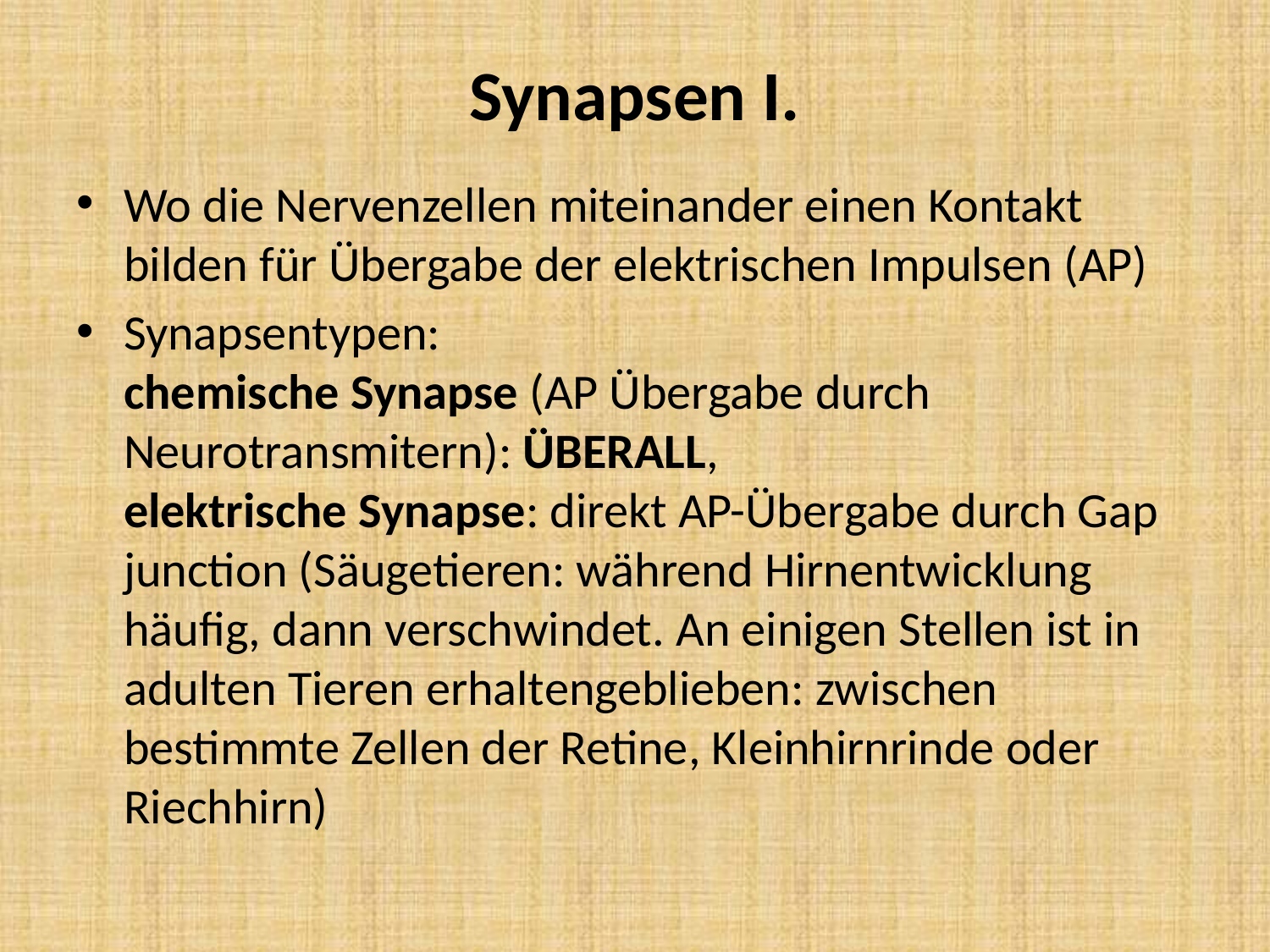

# Synapsen I.
Wo die Nervenzellen miteinander einen Kontakt bilden für Übergabe der elektrischen Impulsen (AP)
Synapsentypen:
chemische Synapse (AP Übergabe durch Neurotransmitern): ÜBERALL,
elektrische Synapse: direkt AP-Übergabe durch Gap junction (Säugetieren: während Hirnentwicklung häufig, dann verschwindet. An einigen Stellen ist in adulten Tieren erhaltengeblieben: zwischen bestimmte Zellen der Retine, Kleinhirnrinde oder Riechhirn)